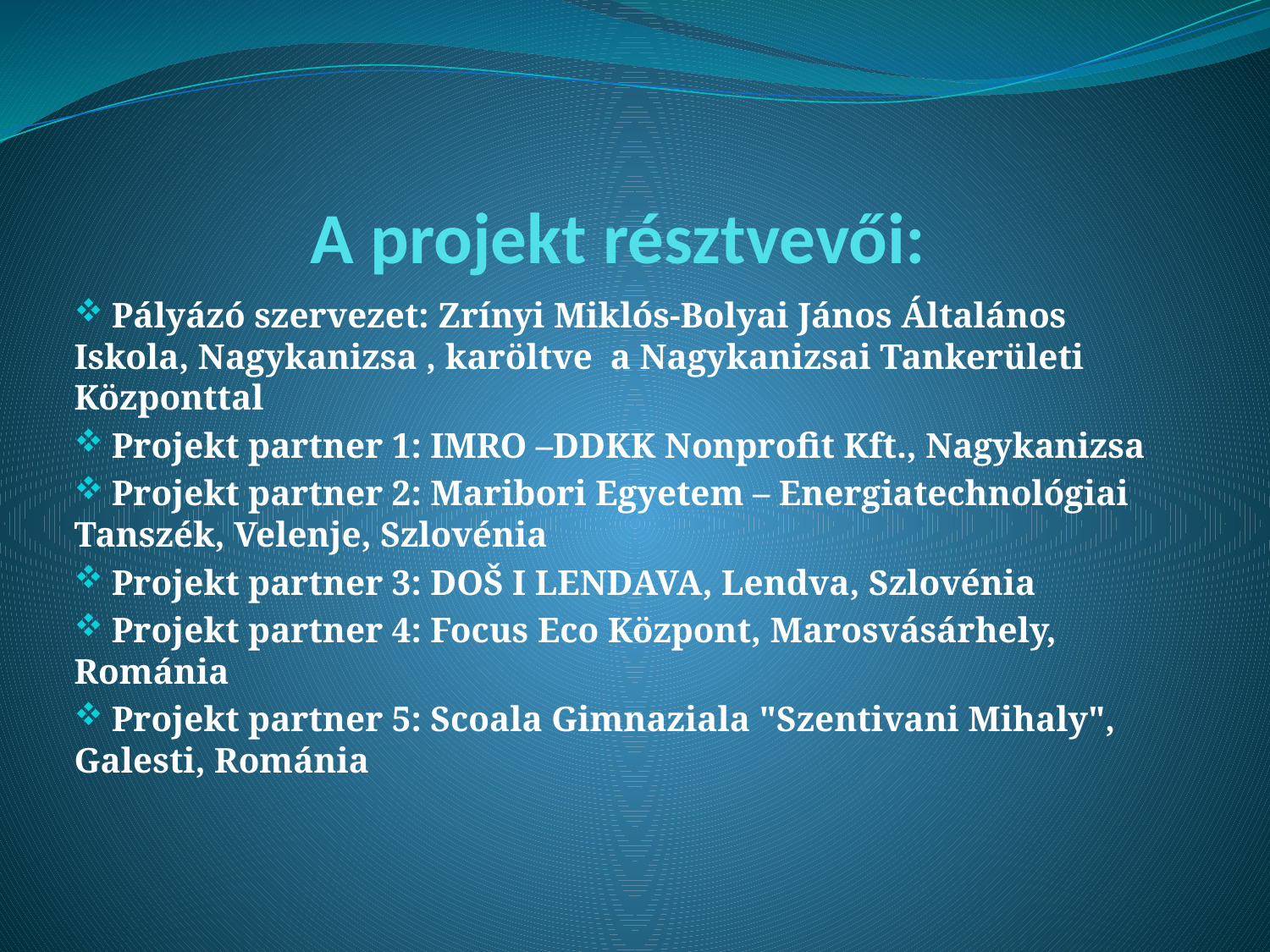

# A projekt résztvevői:
 Pályázó szervezet: Zrínyi Miklós-Bolyai János Általános Iskola, Nagykanizsa , karöltve  a Nagykanizsai Tankerületi Központtal
 Projekt partner 1: IMRO –DDKK Nonprofit Kft., Nagykanizsa
 Projekt partner 2: Maribori Egyetem – Energiatechnológiai Tanszék, Velenje, Szlovénia
 Projekt partner 3: DOŠ I LENDAVA, Lendva, Szlovénia
 Projekt partner 4: Focus Eco Központ, Marosvásárhely, Románia
 Projekt partner 5: Scoala Gimnaziala "Szentivani Mihaly", Galesti, Románia